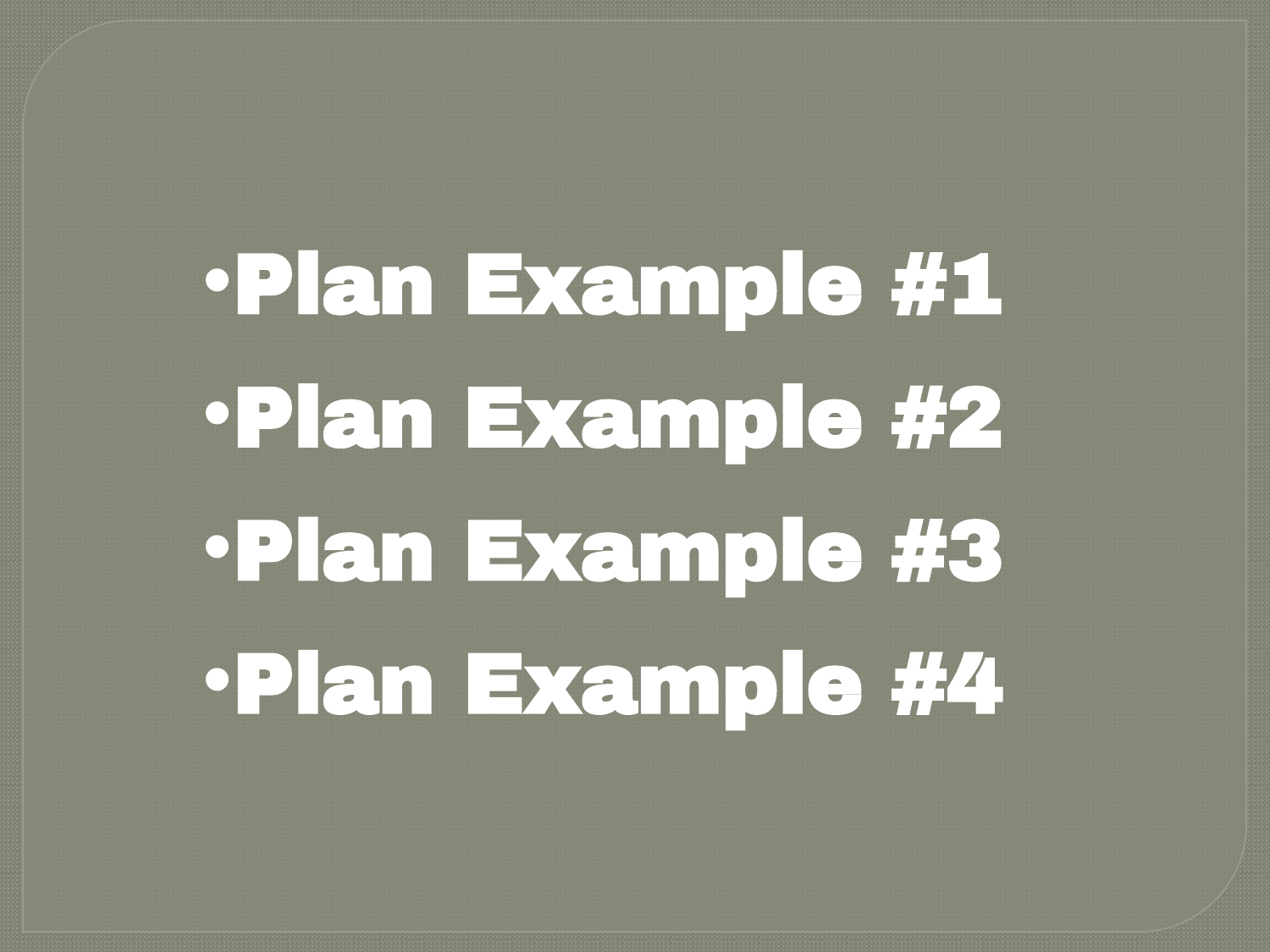

Plan Example #1
Plan Example #2
Plan Example #3
Plan Example #4